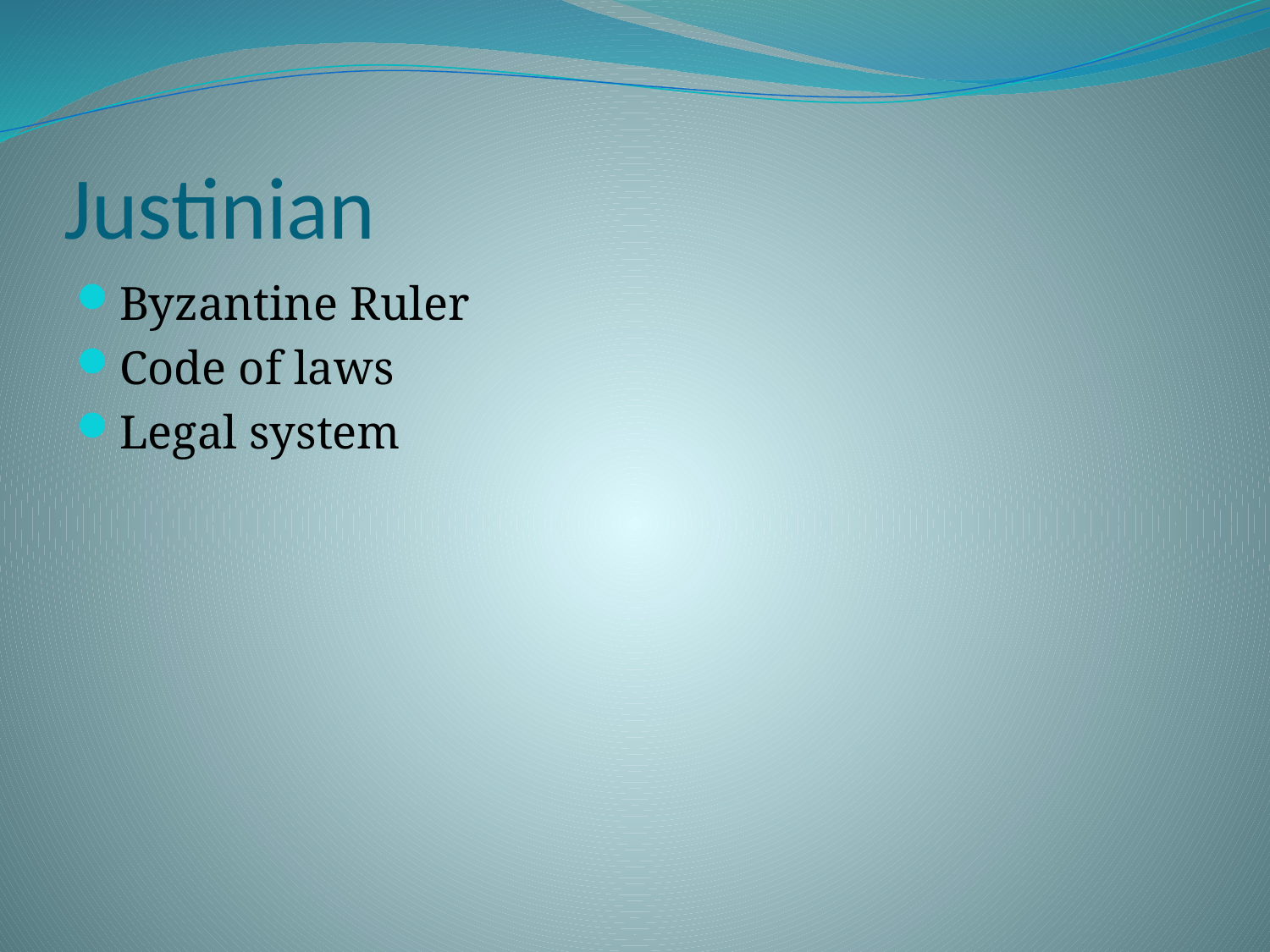

# Justinian
Byzantine Ruler
Code of laws
Legal system